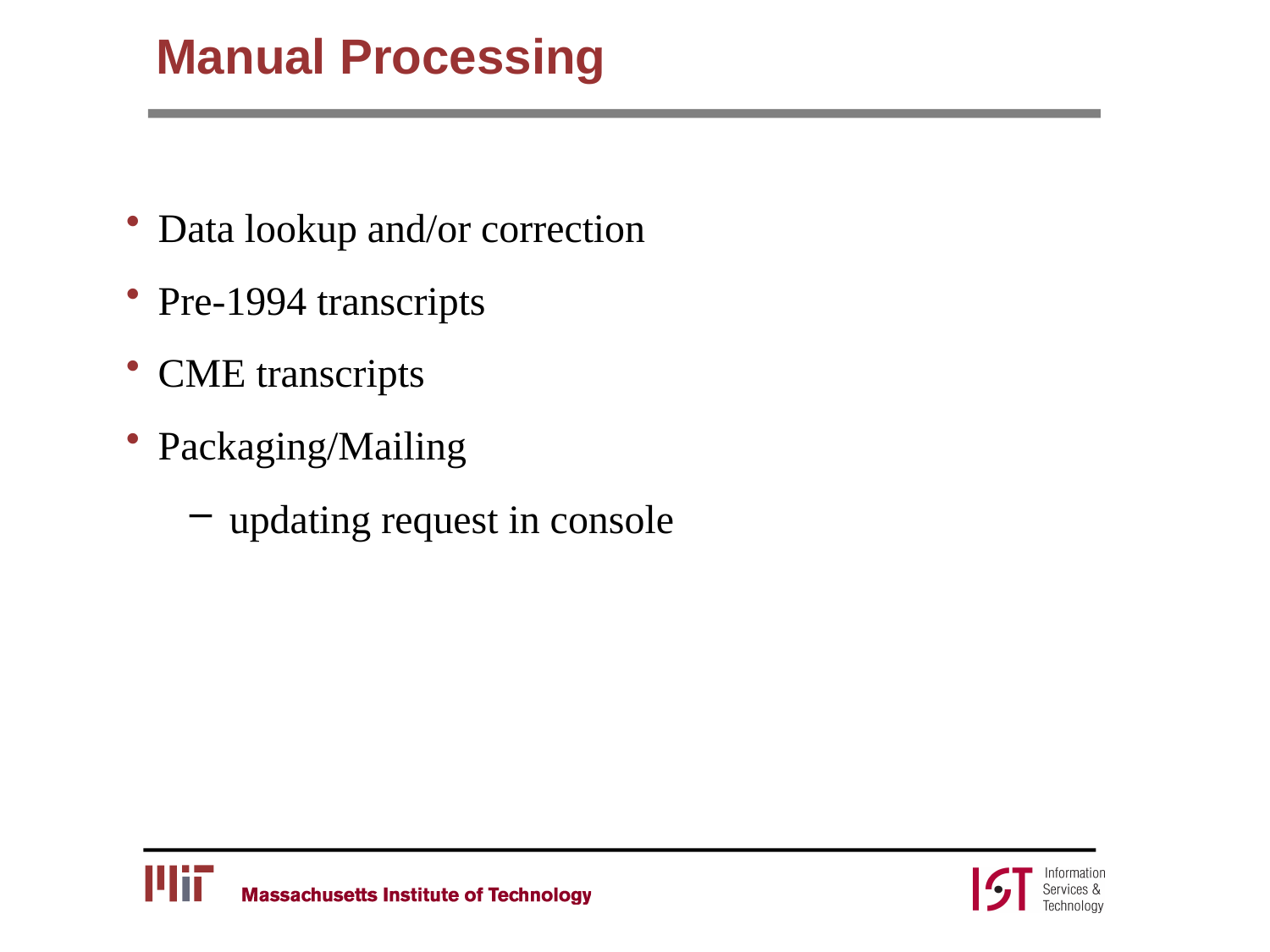

# Manual Processing
Data lookup and/or correction
Pre-1994 transcripts
CME transcripts
Packaging/Mailing
updating request in console